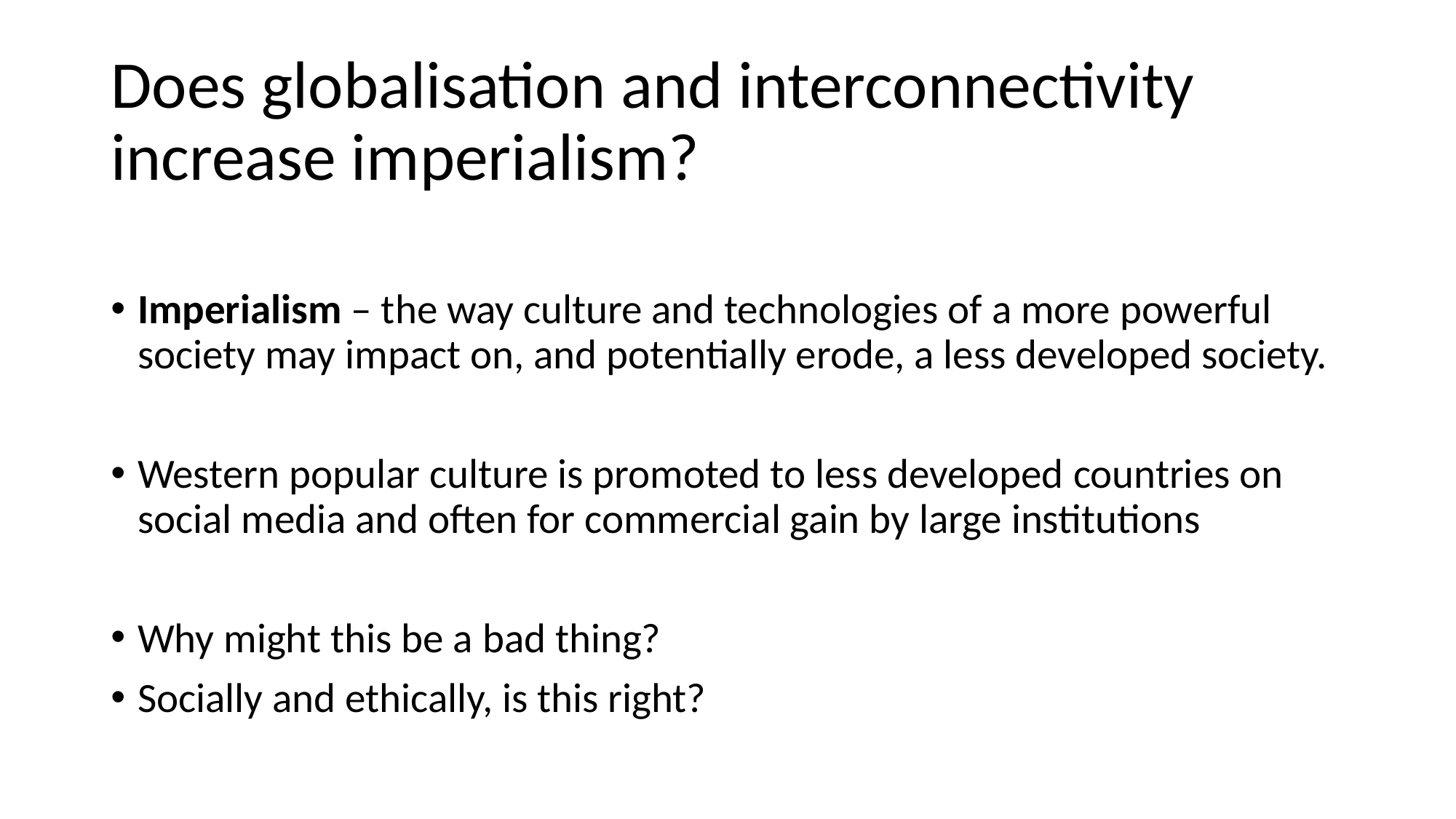

# Does globalisation and interconnectivity increase imperialism?

Imperialism – the way culture and technologies of a more powerful society may impact on, and potentially erode, a less developed society.

Western popular culture is promoted to less developed countries on social media and often for commercial gain by large institutions

Why might this be a bad thing?
Socially and ethically, is this right?